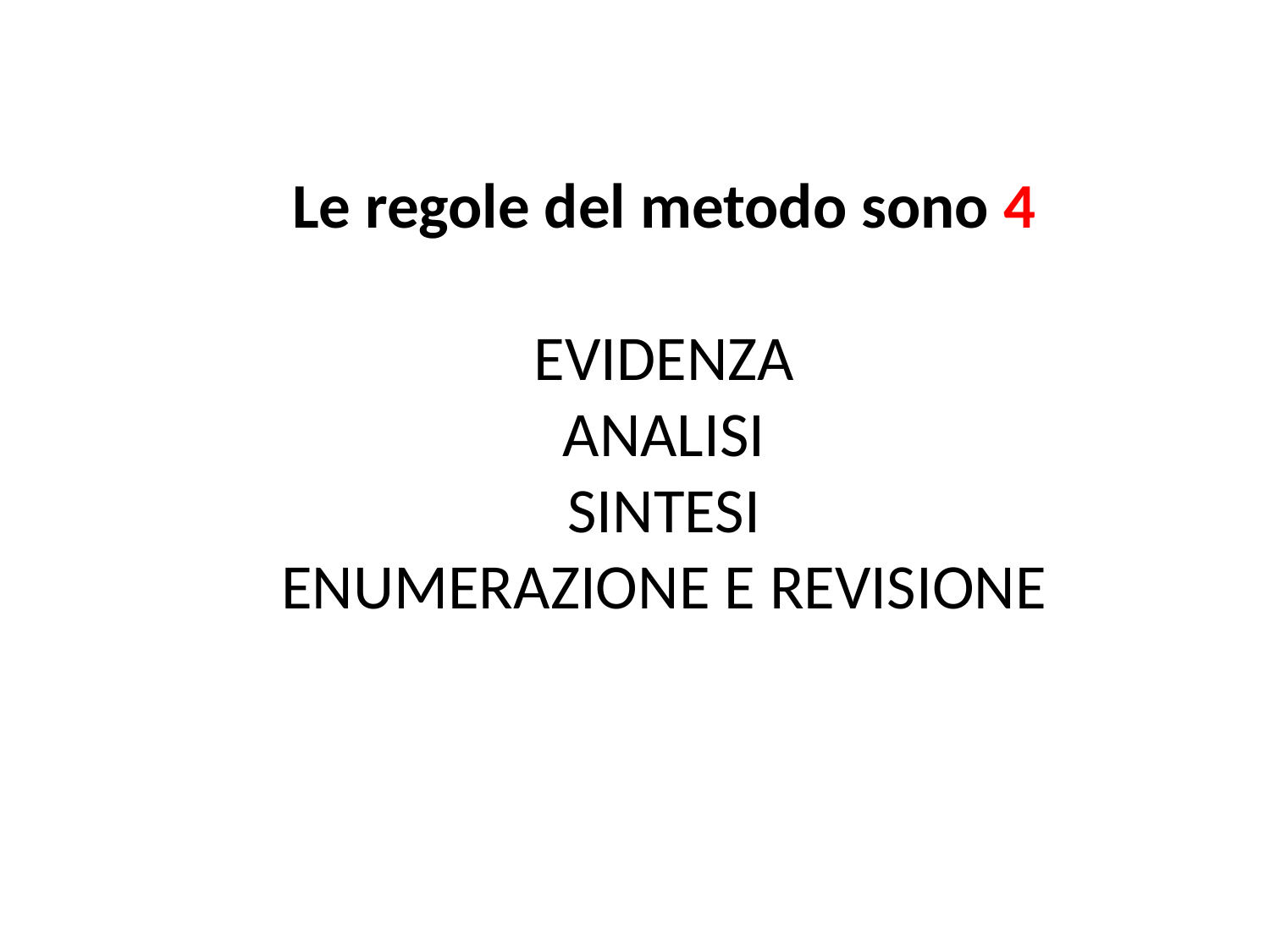

Le regole del metodo sono 4

EVIDENZA
ANALISI
SINTESI
ENUMERAZIONE E REVISIONE